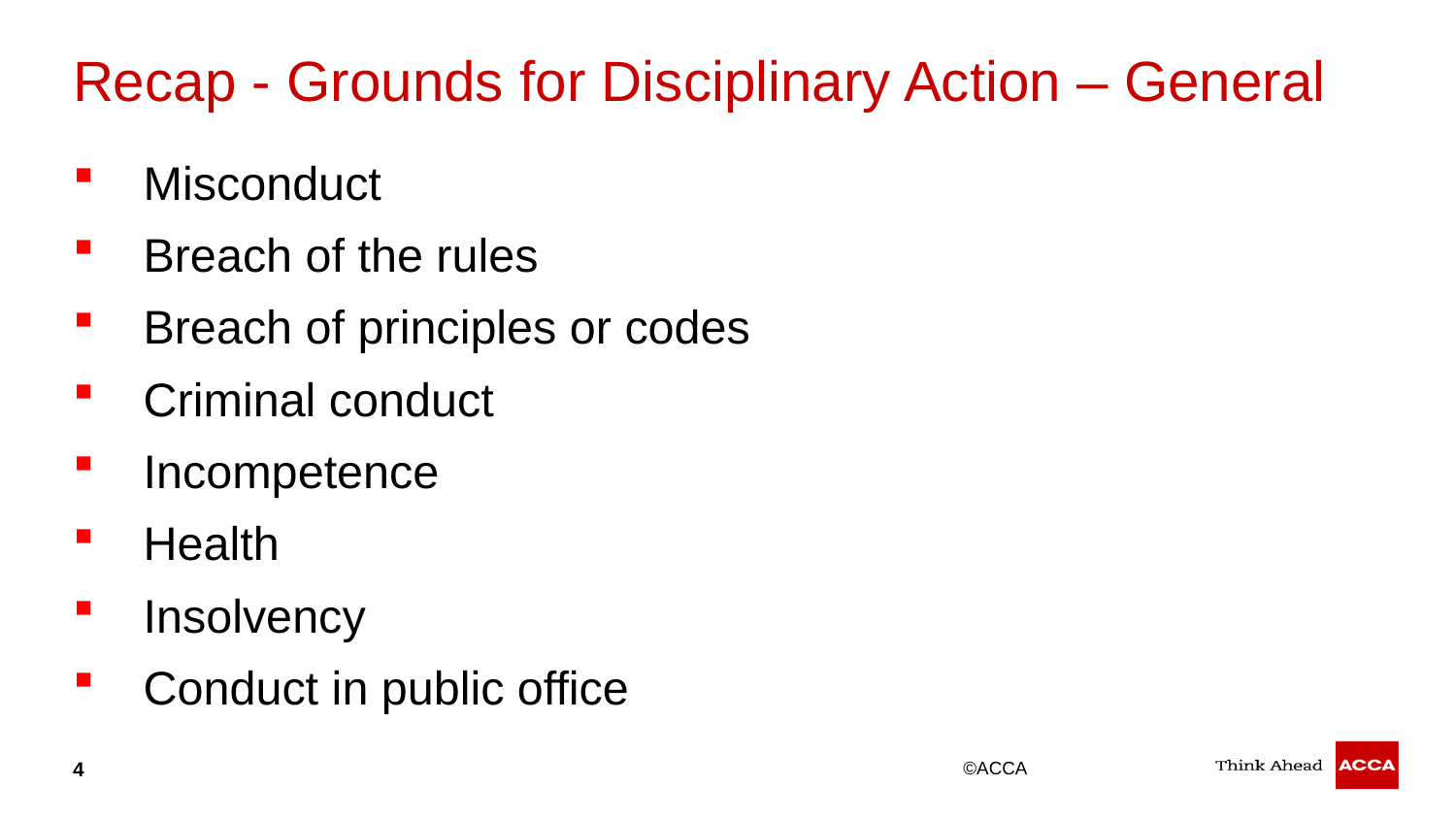

# Recap - Grounds for Disciplinary Action – General
Misconduct
Breach of the rules
Breach of principles or codes
Criminal conduct
Incompetence
Health
Insolvency
Conduct in public office

4